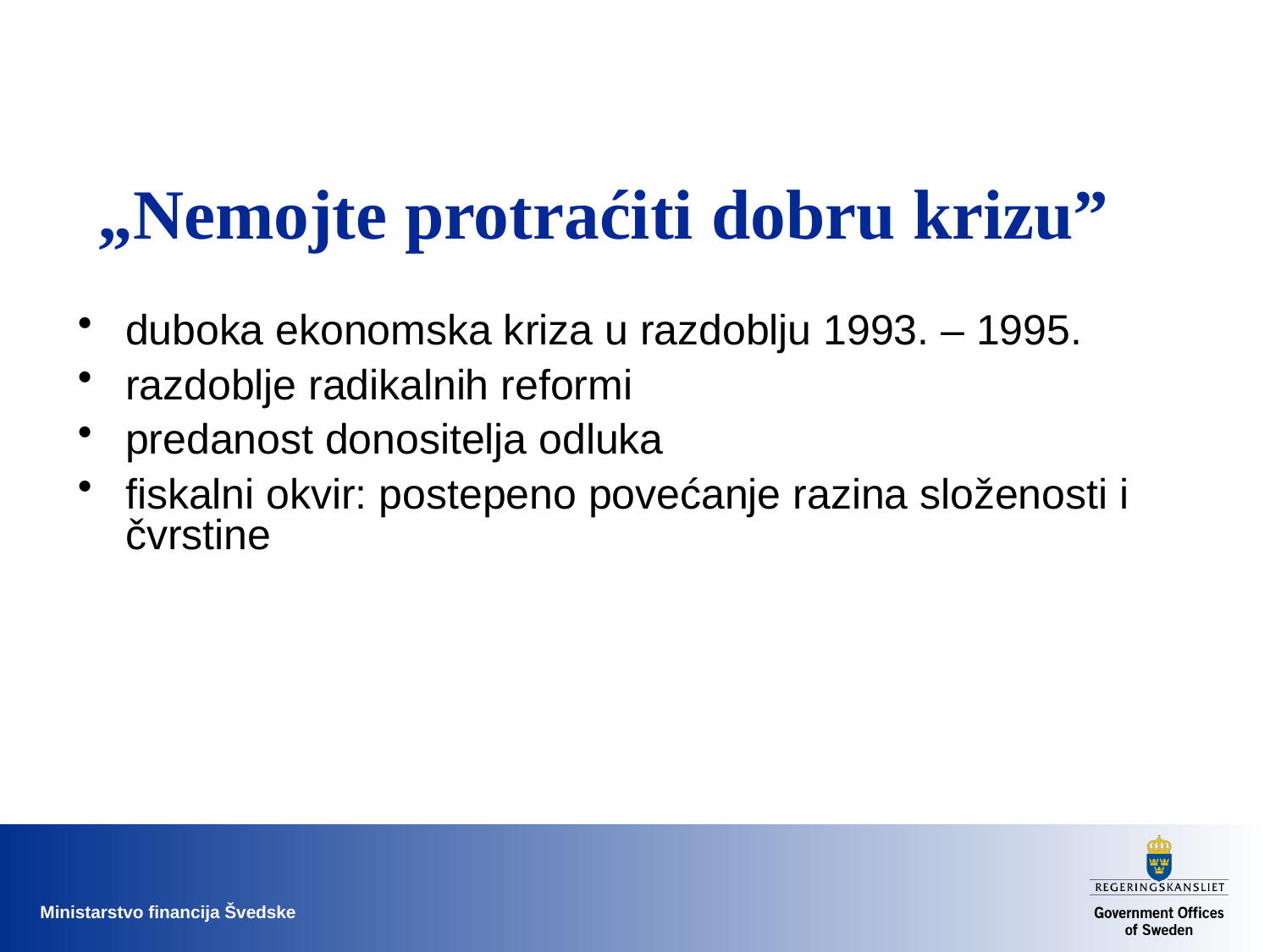

# „Nemojte protraćiti dobru krizu”
duboka ekonomska kriza u razdoblju 1993. – 1995.
razdoblje radikalnih reformi
predanost donositelja odluka
fiskalni okvir: postepeno povećanje razina složenosti i čvrstine